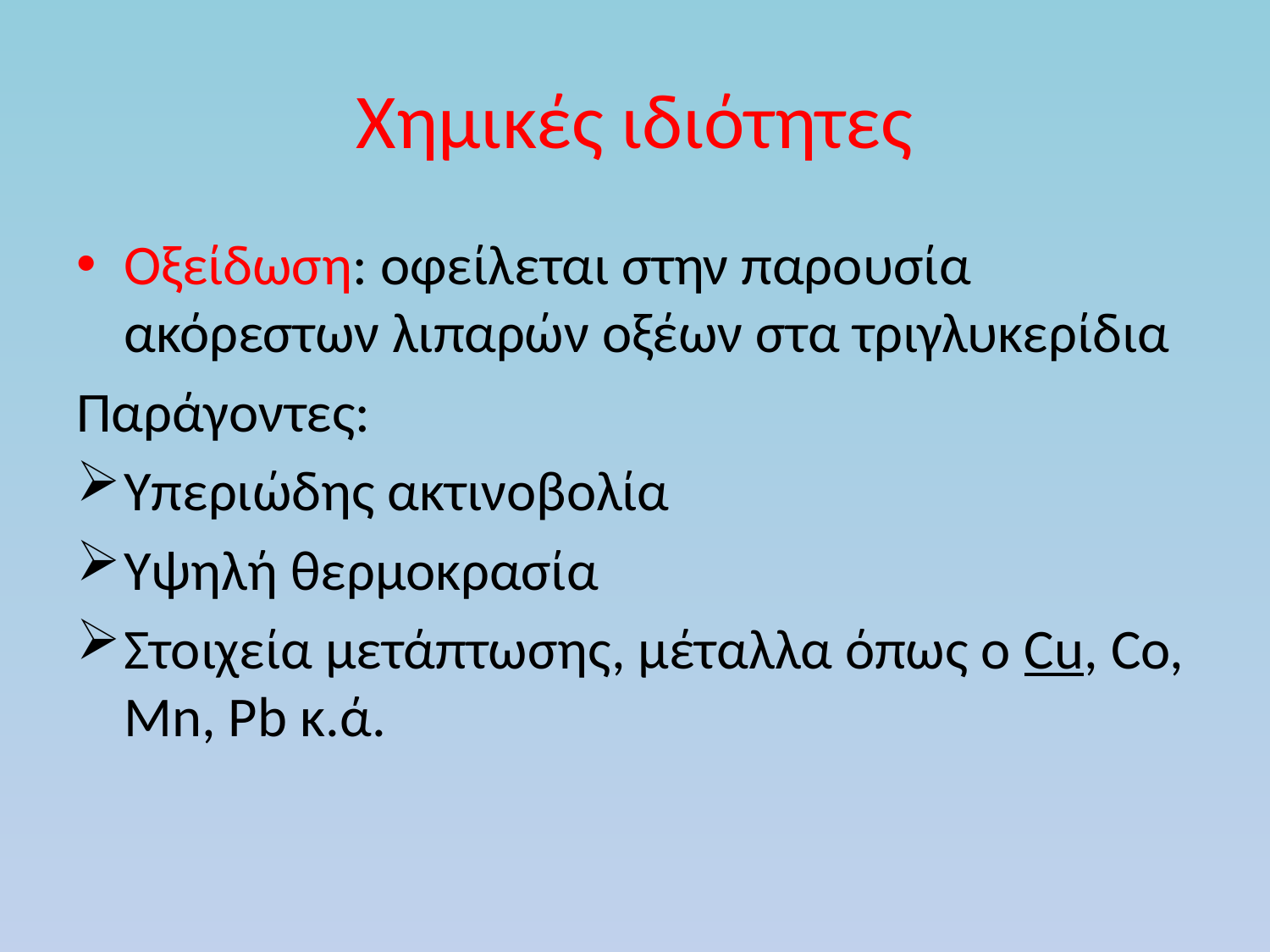

# Χημικές ιδιότητες
Οξείδωση: οφείλεται στην παρουσία ακόρεστων λιπαρών οξέων στα τριγλυκερίδια
Παράγοντες:
Υπεριώδης ακτινοβολία
Υψηλή θερμοκρασία
Στοιχεία μετάπτωσης, μέταλλα όπως ο Cu, Co, Mn, Pb κ.ά.